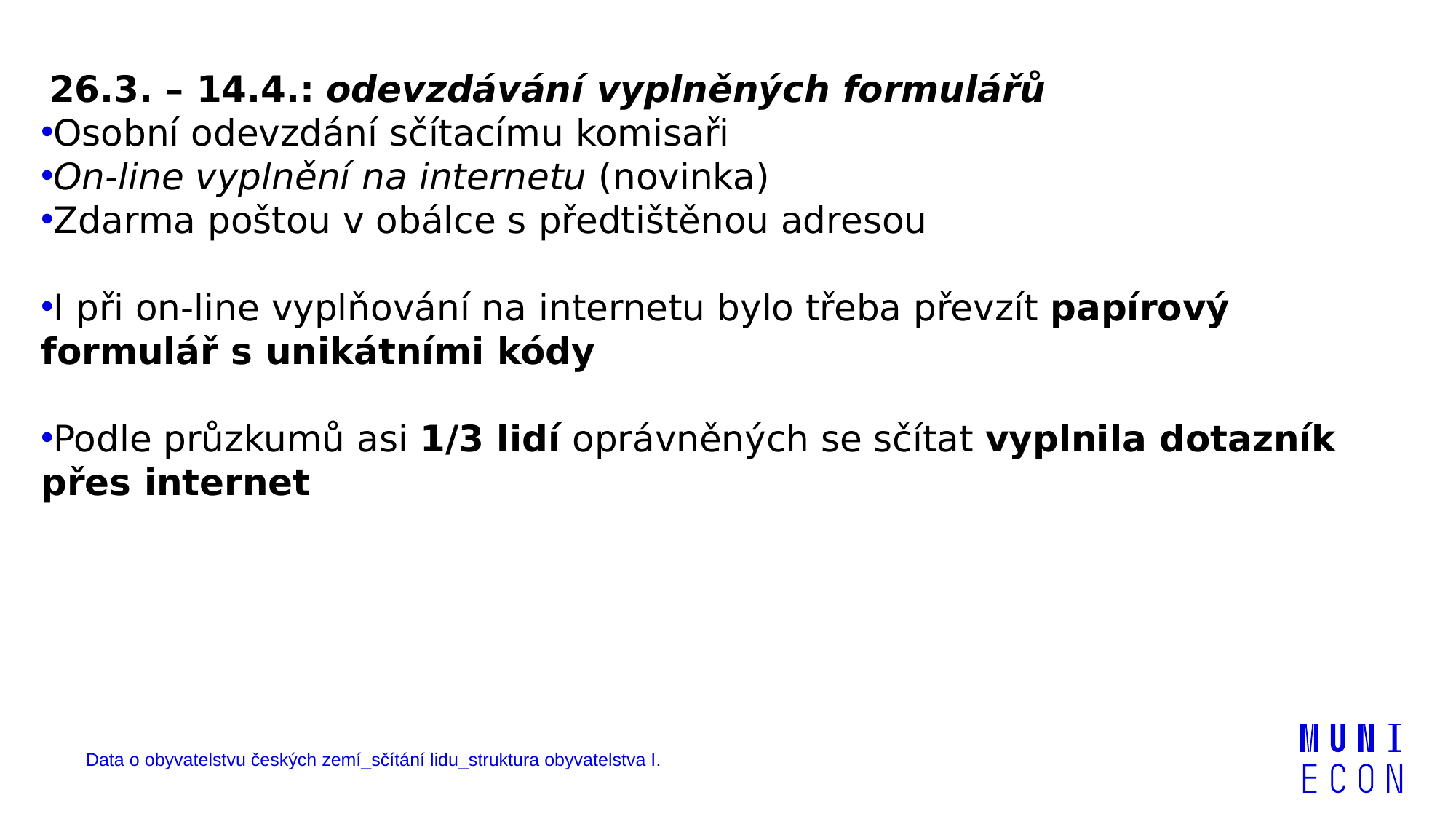

26.3. – 14.4.: odevzdávání vyplněných formulářů
Osobní odevzdání sčítacímu komisaři
On-line vyplnění na internetu (novinka)
Zdarma poštou v obálce s předtištěnou adresou

I při on-line vyplňování na internetu bylo třeba převzít papírový formulář s unikátními kódy

Podle průzkumů asi 1/3 lidí oprávněných se sčítat vyplnila dotazník přes internet
Data o obyvatelstvu českých zemí_sčítání lidu_struktura obyvatelstva I.